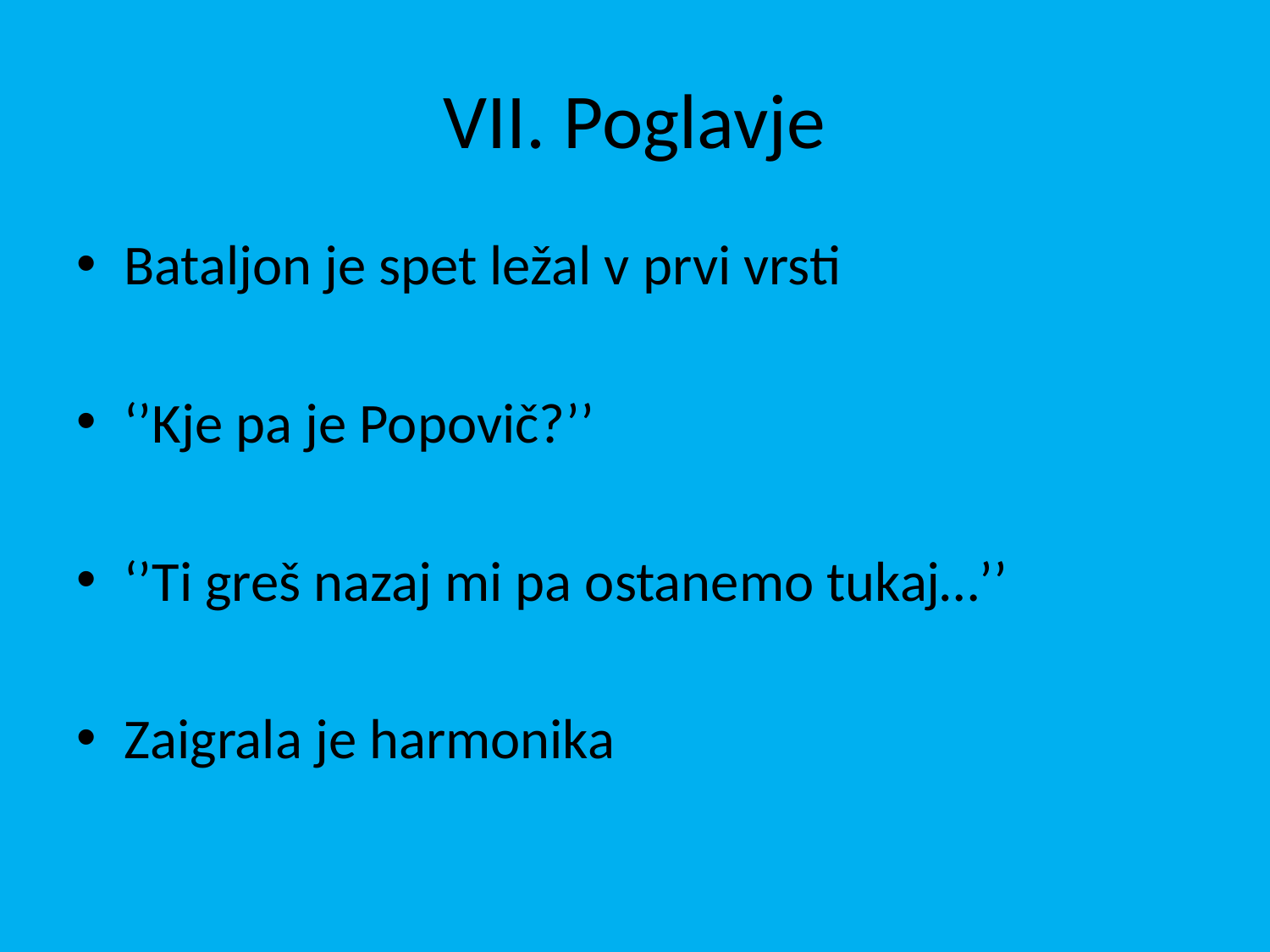

# VII. Poglavje
Bataljon je spet ležal v prvi vrsti

‘’Kje pa je Popovič?’’

‘’Ti greš nazaj mi pa ostanemo tukaj…’’

Zaigrala je harmonika